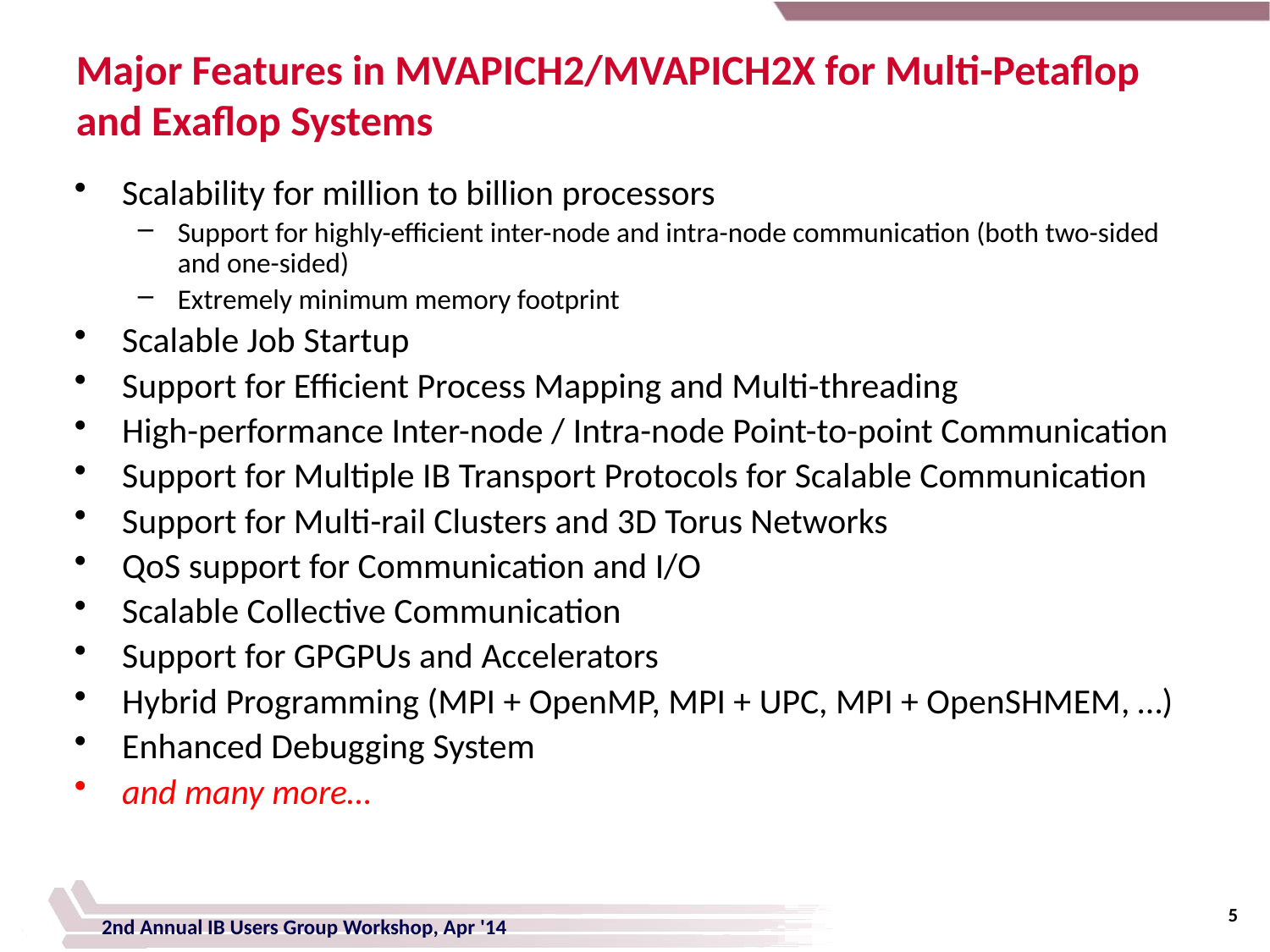

# Major Features in MVAPICH2/MVAPICH2X for Multi-Petaflop and Exaflop Systems
Scalability for million to billion processors
Support for highly-efficient inter-node and intra-node communication (both two-sided and one-sided)
Extremely minimum memory footprint
Scalable Job Startup
Support for Efficient Process Mapping and Multi-threading
High-performance Inter-node / Intra-node Point-to-point Communication
Support for Multiple IB Transport Protocols for Scalable Communication
Support for Multi-rail Clusters and 3D Torus Networks
QoS support for Communication and I/O
Scalable Collective Communication
Support for GPGPUs and Accelerators
Hybrid Programming (MPI + OpenMP, MPI + UPC, MPI + OpenSHMEM, …)
Enhanced Debugging System
and many more…

5
2nd Annual IB Users Group Workshop, Apr '14